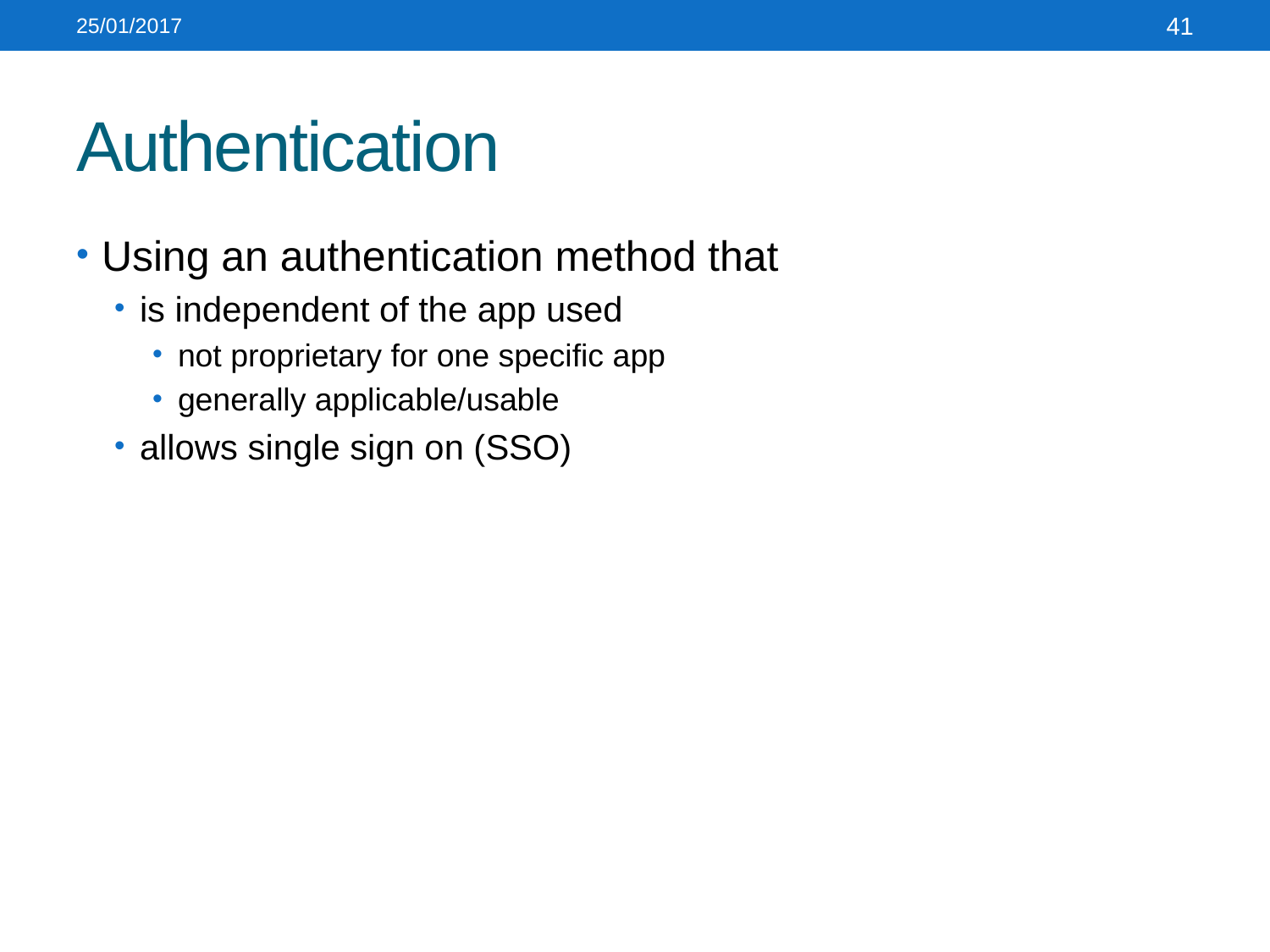

25/01/2017
41
# Authentication
Using an authentication method that
is independent of the app used
not proprietary for one specific app
generally applicable/usable
allows single sign on (SSO)